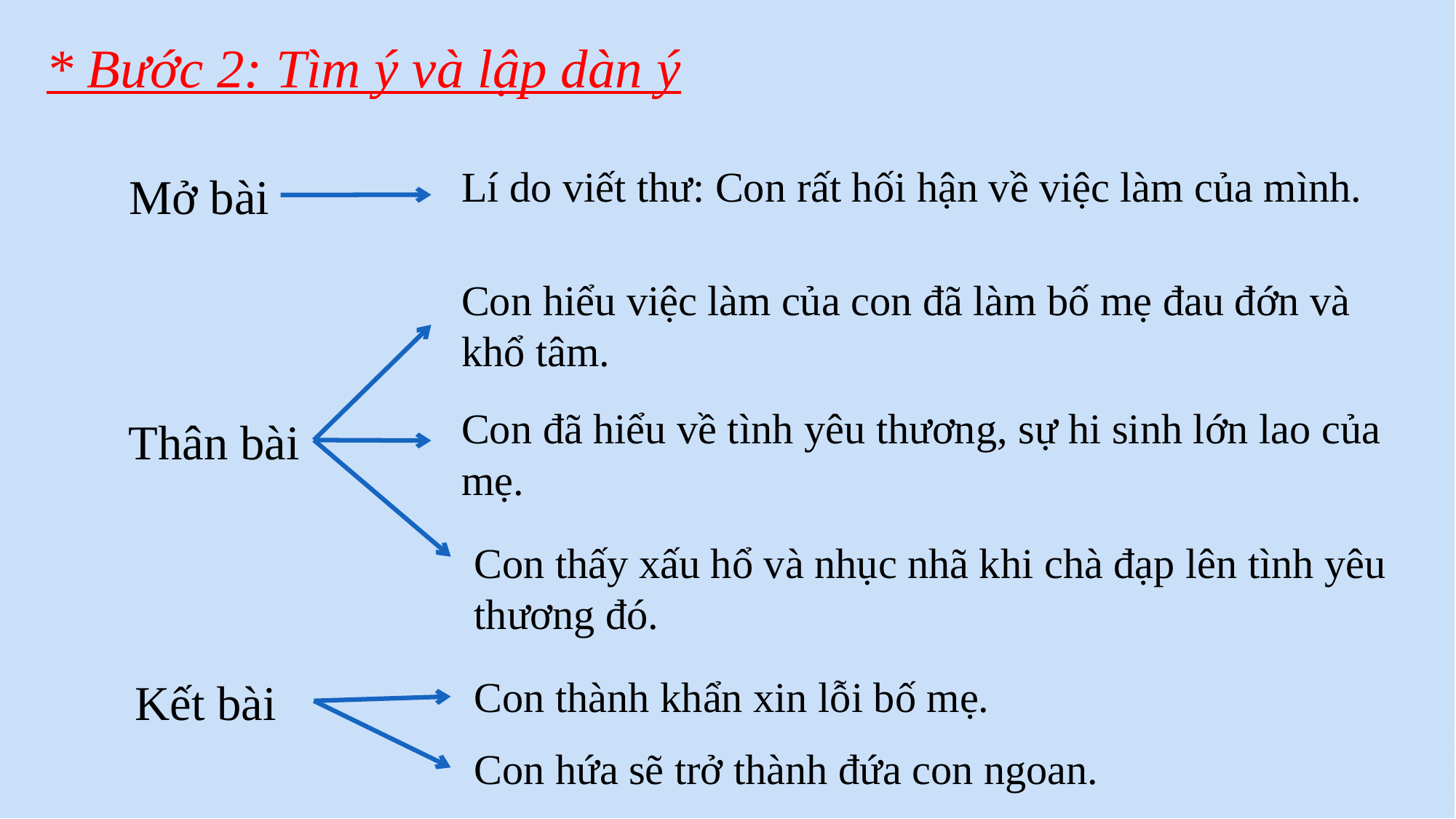

* Bước 2: Tìm ý và lập dàn ý
Lí do viết thư: Con rất hối hận về việc làm của mình.
Mở bài
Con hiểu việc làm của con đã làm bố mẹ đau đớn và khổ tâm.
Con đã hiểu về tình yêu thương, sự hi sinh lớn lao của mẹ.
Thân bài
Con thấy xấu hổ và nhục nhã khi chà đạp lên tình yêu thương đó.
Con thành khẩn xin lỗi bố mẹ.
Kết bài
Con hứa sẽ trở thành đứa con ngoan.